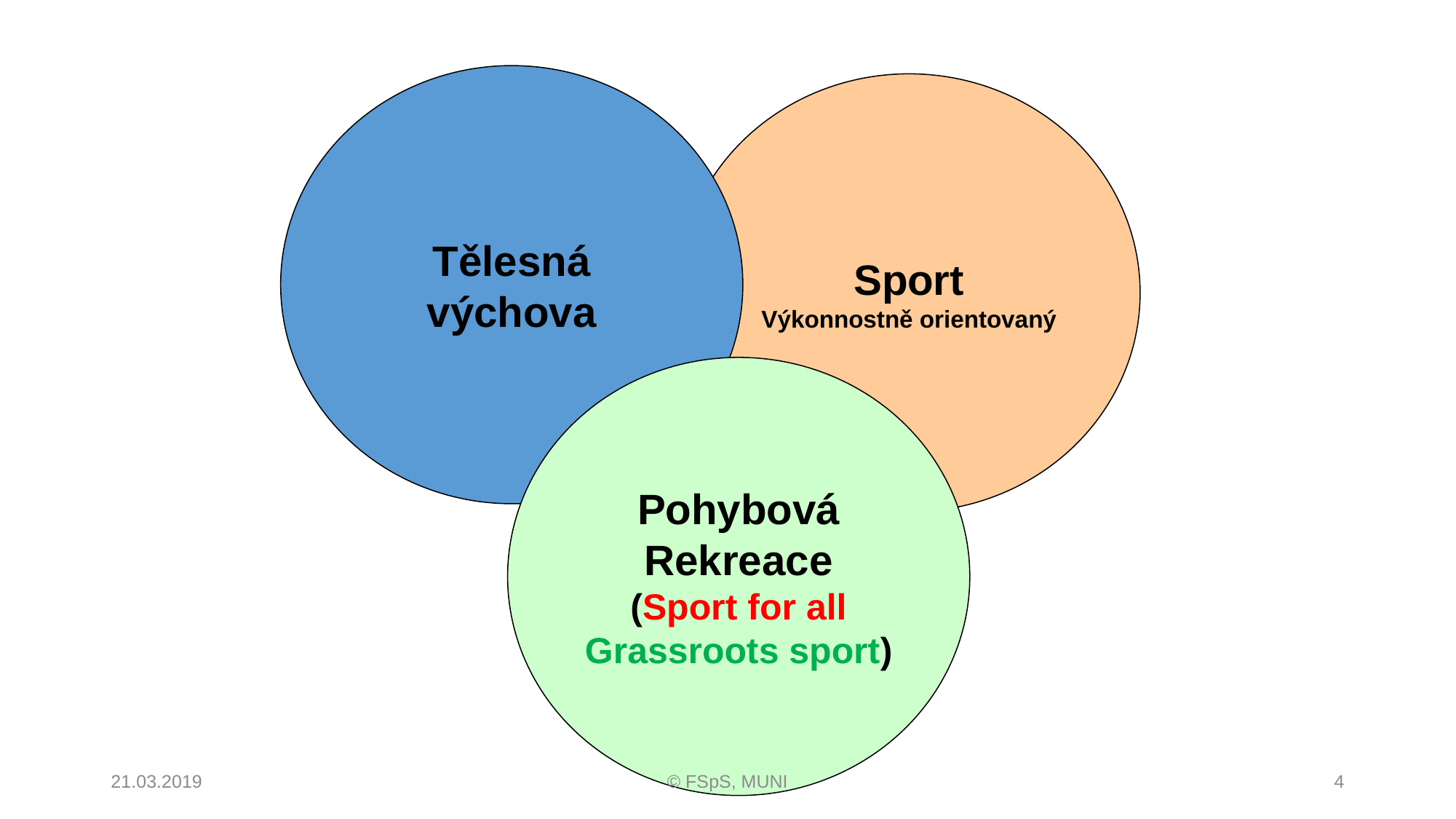

Tělesná
výchova
Sport
Výkonnostně orientovaný
Pohybová
Rekreace
(Sport for all
Grassroots sport)
21.03.2019
© FSpS, MUNI
4